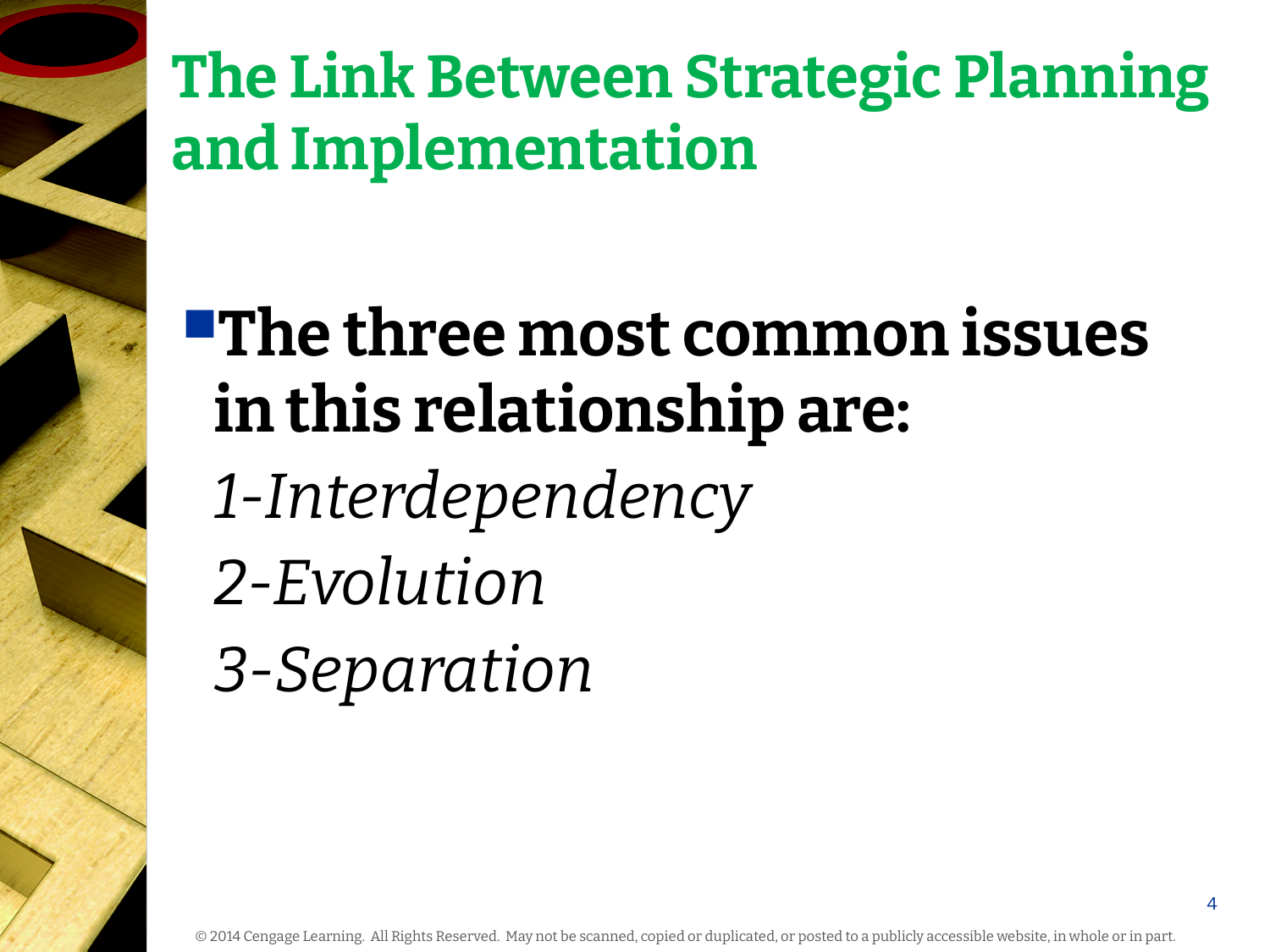

The Link Between Strategic Planning and Implementation
The three most common issues  in this relationship are:
1-Interdependency
2-Evolution
3-Separation

4